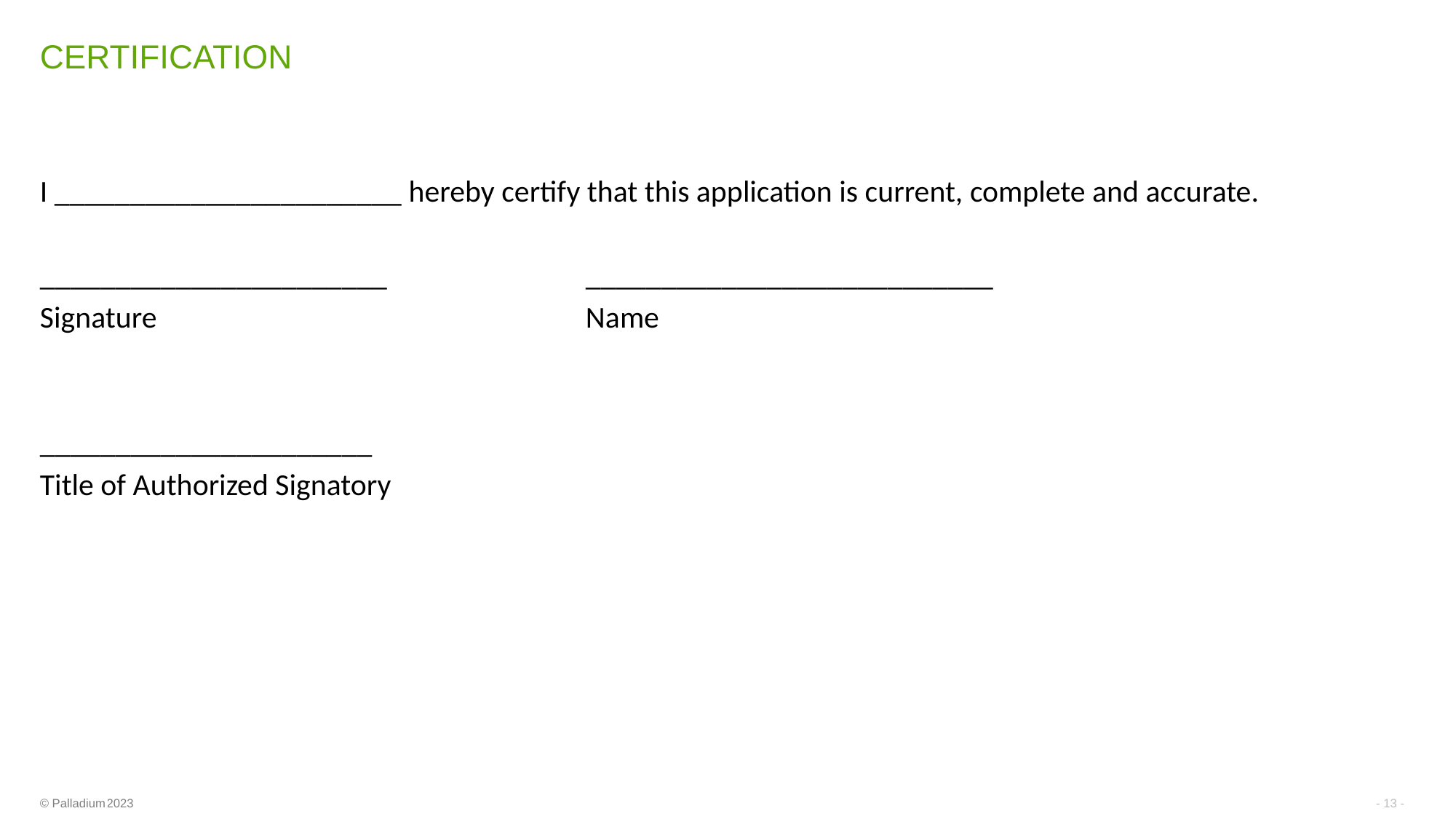

# CERTIFICATION
I _______________________ hereby certify that this application is current, complete and accurate.

_______________________		___________________________
Signature				Name

______________________
Title of Authorized Signatory

- 13 -